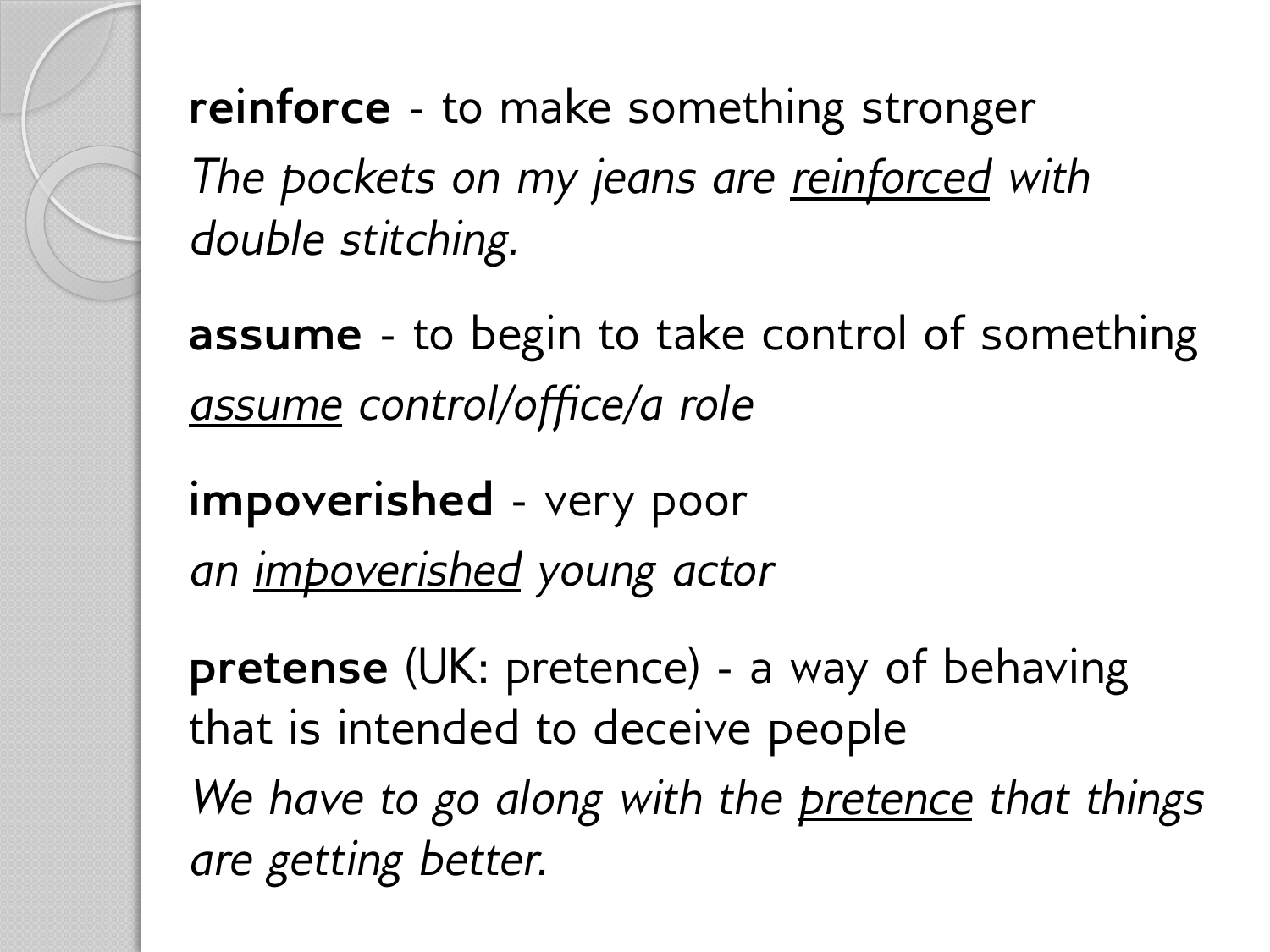

reinforce - to make something stronger
The pockets on my jeans are reinforced with double stitching.

assume - to begin to take control of something
assume control/office/a role

impoverished - very poor
an impoverished young actor

pretense (UK: pretence) - a way of behaving that is intended to deceive people
We have to go along with the pretence that things are getting better.